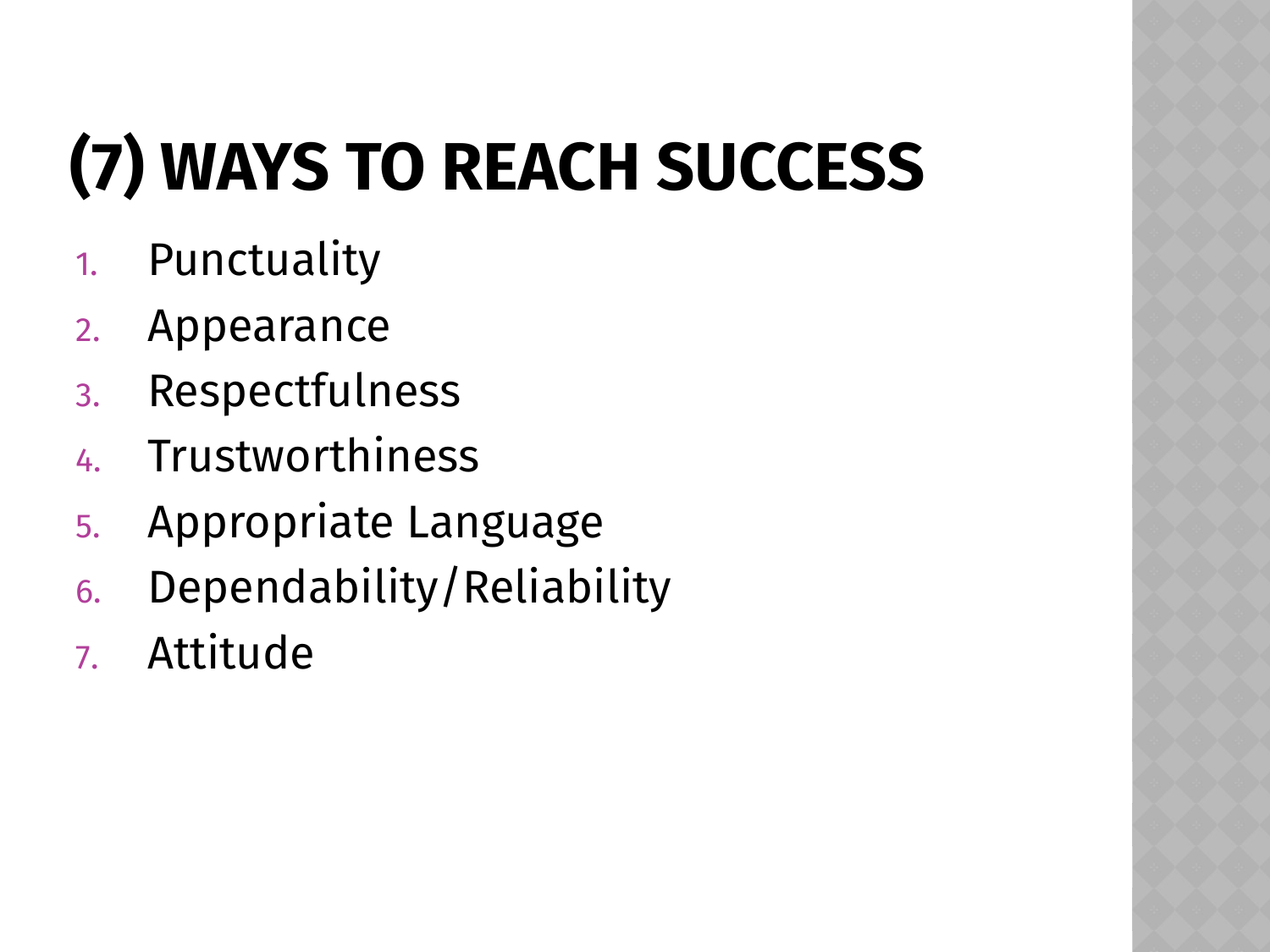

# (7) Ways to Reach Success
Punctuality
Appearance
Respectfulness
Trustworthiness
Appropriate Language
Dependability/Reliability
Attitude